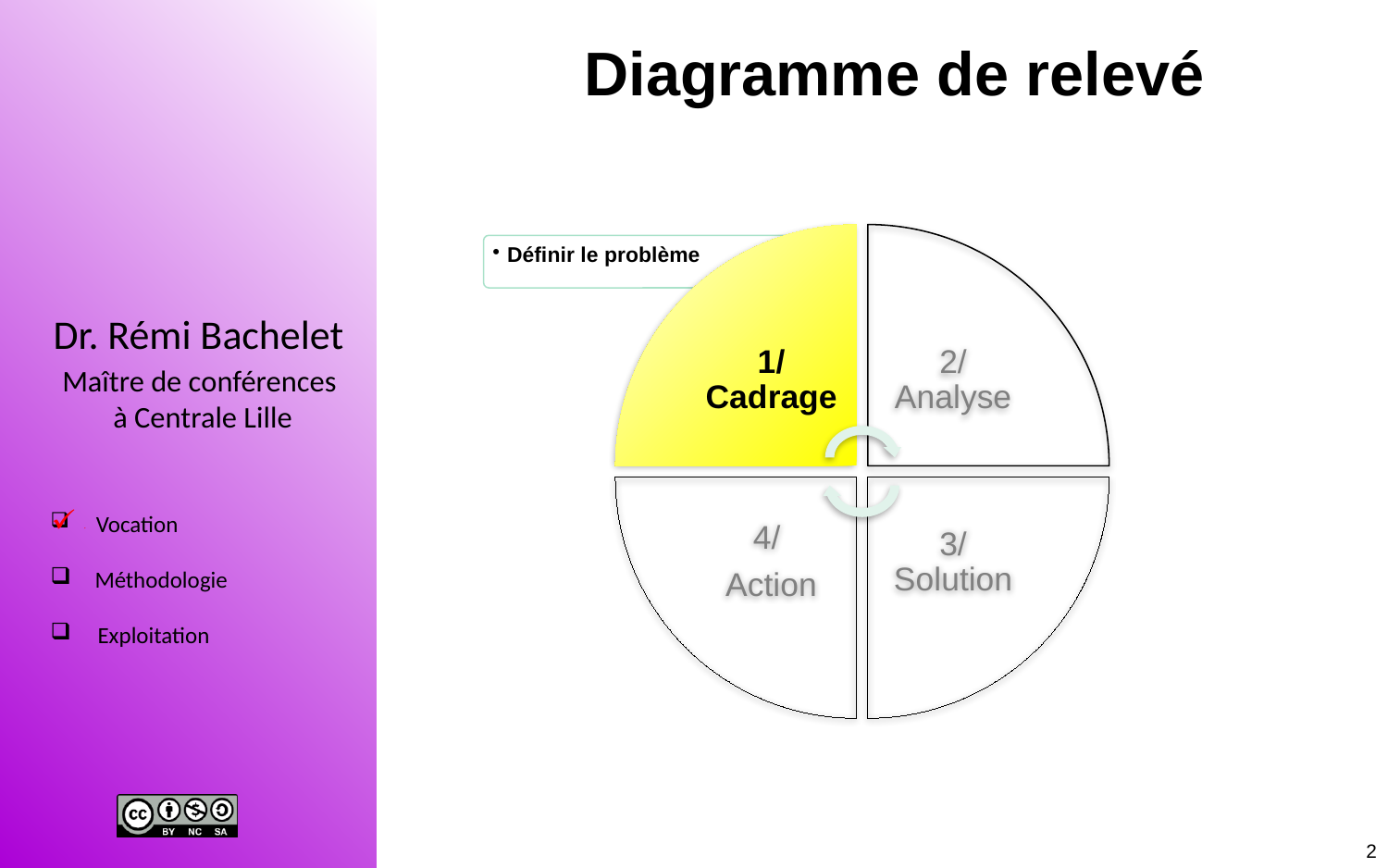

# Diagramme de relevé
 Définir le problème
1/ Cadrage
2/ Analyse
3/ Solution
4/
Action
.